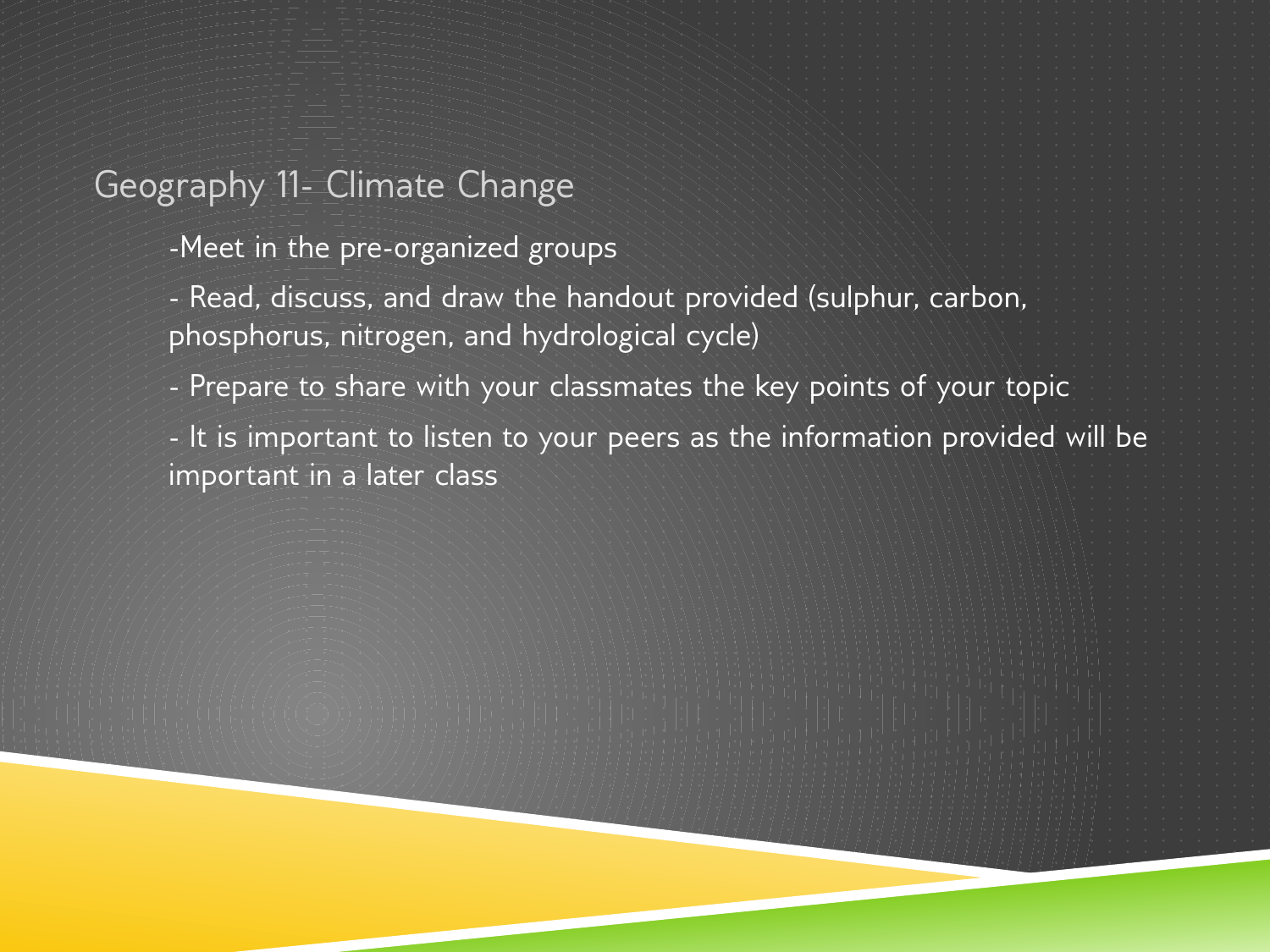

# Geography 11- Climate Change
-Meet in the pre-organized groups
- Read, discuss, and draw the handout provided (sulphur, carbon, phosphorus, nitrogen, and hydrological cycle)
- Prepare to share with your classmates the key points of your topic
- It is important to listen to your peers as the information provided will be important in a later class